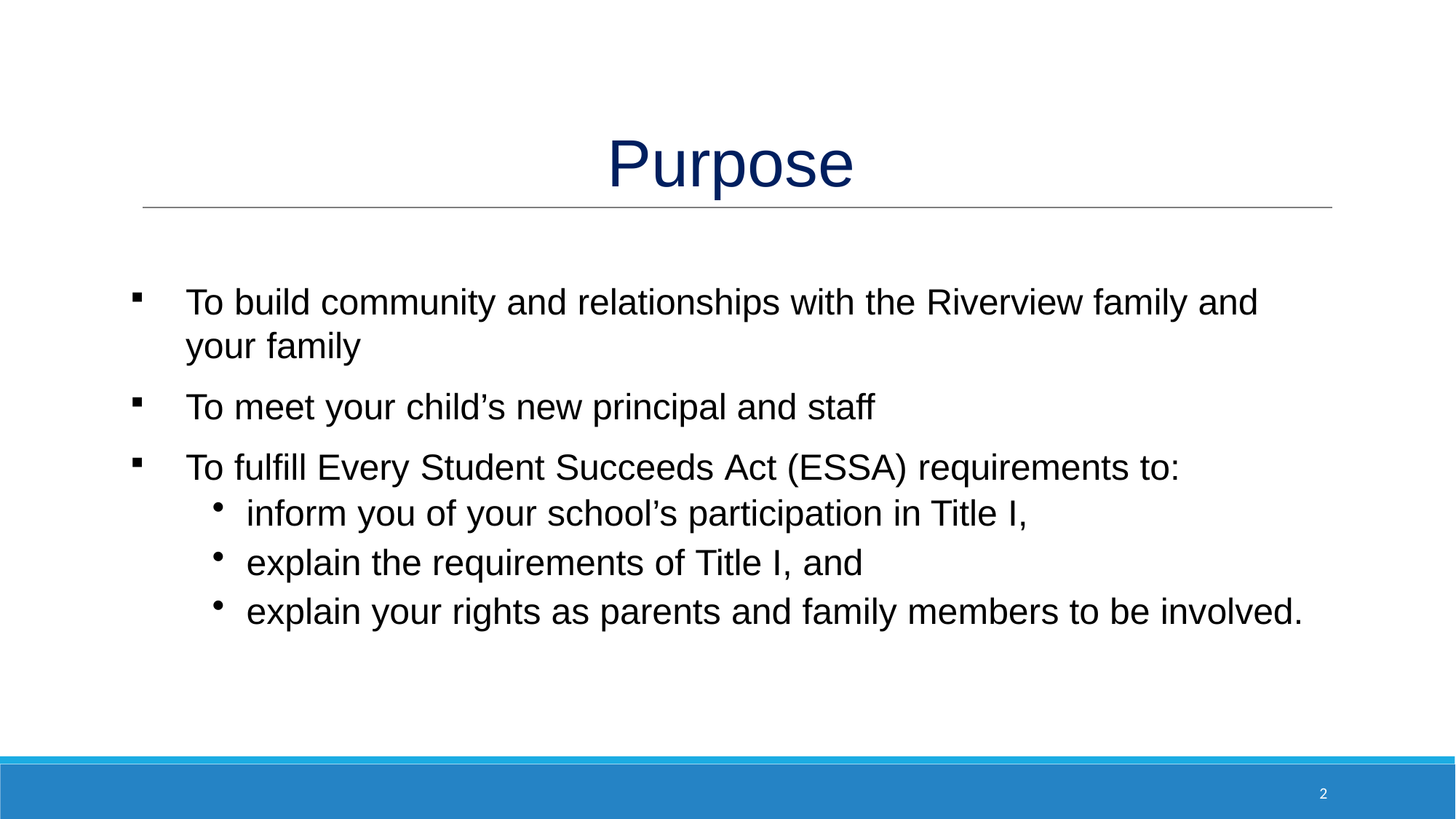

# Purpose
To build community and relationships with the Riverview family and your family
To meet your child’s new principal and staff
To fulfill Every Student Succeeds Act (ESSA) requirements to:
inform you of your school’s participation in Title I,
explain the requirements of Title I, and
explain your rights as parents and family members to be involved.
2